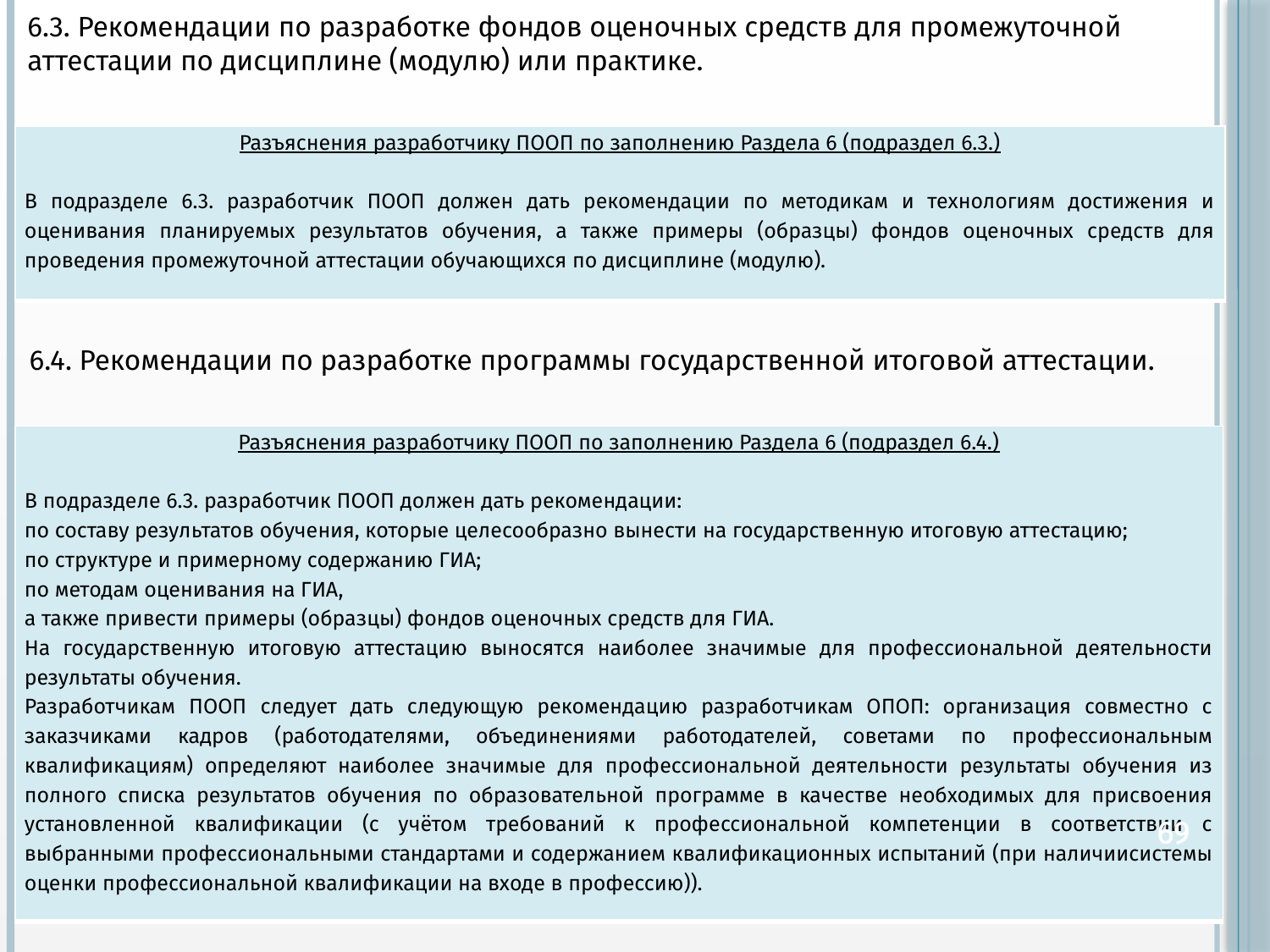

6.3. Рекомендации по разработке фондов оценочных средств для промежуточной аттестации по дисциплине (модулю) или практике.
| Разъяснения разработчику ПООП по заполнению Раздела 6 (подраздел 6.3.) В подразделе 6.3. разработчик ПООП должен дать рекомендации по методикам и технологиям достижения и оценивания планируемых результатов обучения, а также примеры (образцы) фондов оценочных средств для проведения промежуточной аттестации обучающихся по дисциплине (модулю). |
| --- |
6.4. Рекомендации по разработке программы государственной итоговой аттестации.
| Разъяснения разработчику ПООП по заполнению Раздела 6 (подраздел 6.4.) В подразделе 6.3. разработчик ПООП должен дать рекомендации: по составу результатов обучения, которые целесообразно вынести на государственную итоговую аттестацию; по структуре и примерному содержанию ГИА; по методам оценивания на ГИА, а также привести примеры (образцы) фондов оценочных средств для ГИА. На государственную итоговую аттестацию выносятся наиболее значимые для профессиональной деятельности результаты обучения. Разработчикам ПООП следует дать следующую рекомендацию разработчикам ОПОП: организация совместно с заказчиками кадров (работодателями, объединениями работодателей, советами по профессиональным квалификациям) определяют наиболее значимые для профессиональной деятельности результаты обучения из полного списка результатов обучения по образовательной программе в качестве необходимых для присвоения установленной квалификации (с учётом требований к профессиональной компетенции в соответствии с выбранными профессиональными стандартами и содержанием квалификационных испытаний (при наличиисистемы оценки профессиональной квалификации на входе в профессию)). |
| --- |
69